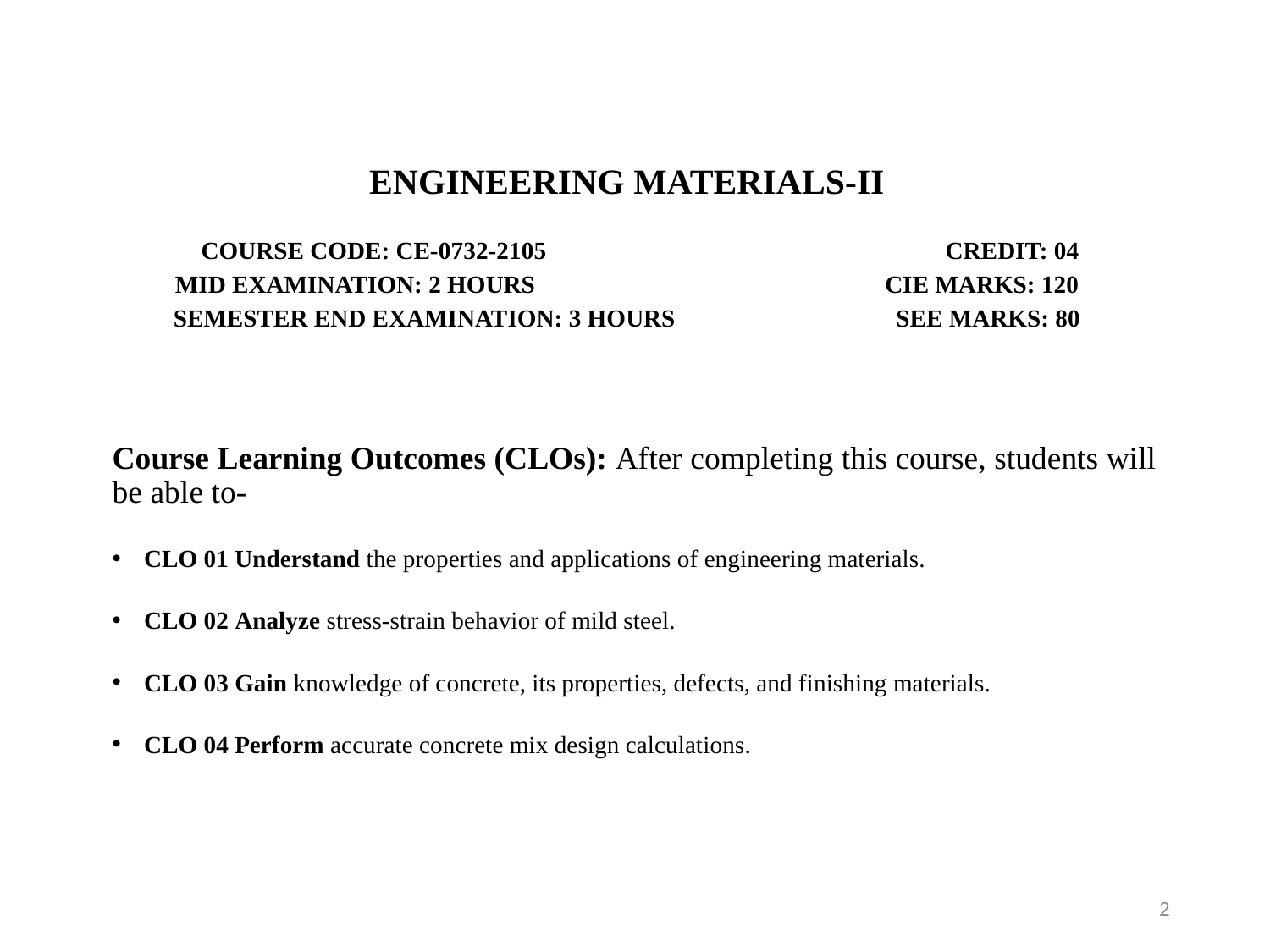

# ENGINEERING MATERIALS-II COURSE CODE: CE-0732-2105                                                                 CREDIT: 04 MID EXAMINATION: 2 HOURS                                                         CIE MARKS: 120 SEMESTER END EXAMINATION: 3 HOURS                                    SEE MARKS: 80
Course Learning Outcomes (CLOs): After completing this course, students will be able to-
CLO 01 Understand the properties and applications of engineering materials.
CLO 02 Analyze stress-strain behavior of mild steel.
CLO 03 Gain knowledge of concrete, its properties, defects, and finishing materials.
CLO 04 Perform accurate concrete mix design calculations.
2